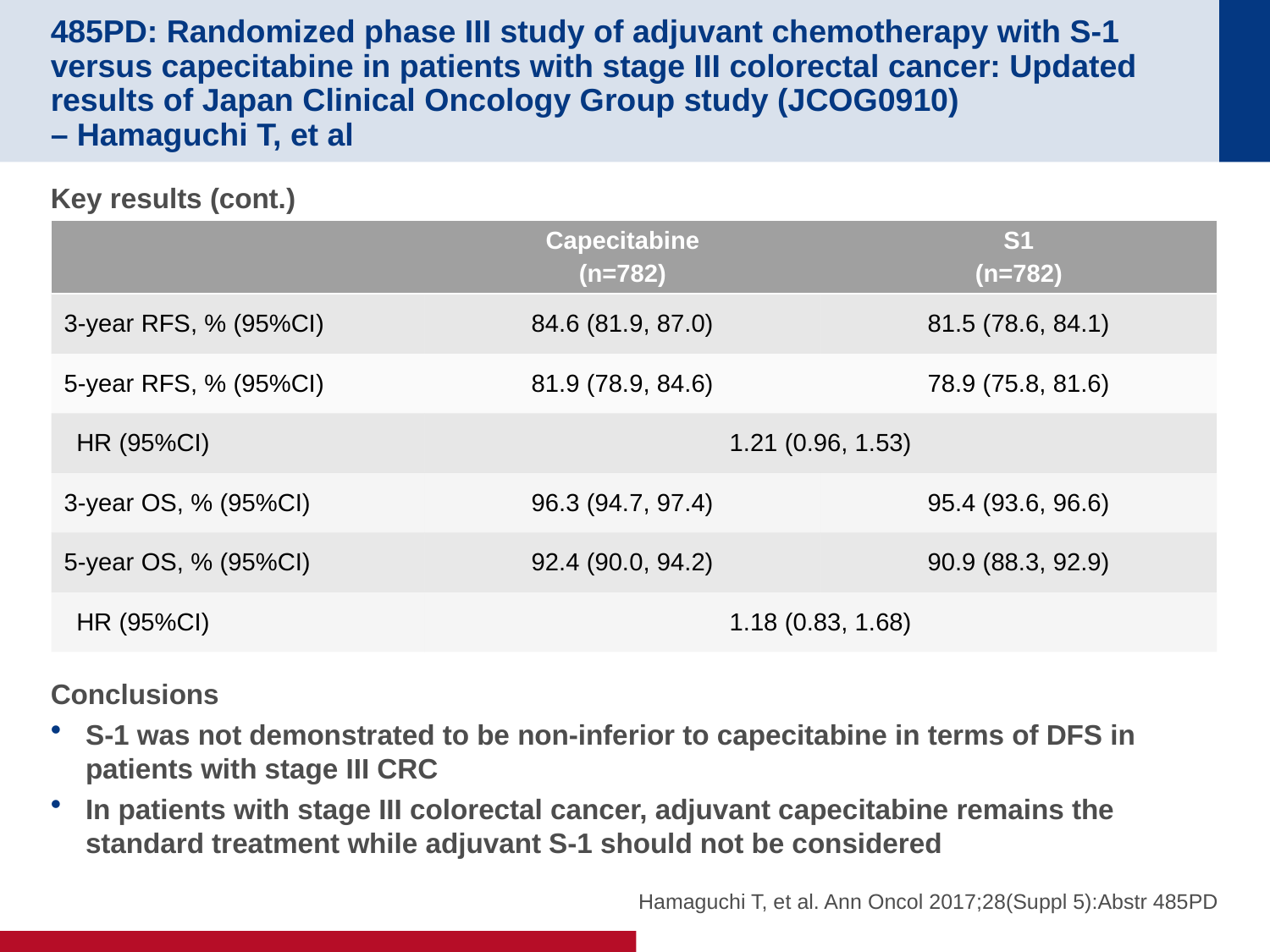

# 485PD: Randomized phase III study of adjuvant chemotherapy with S-1 versus capecitabine in patients with stage III colorectal cancer: Updated results of Japan Clinical Oncology Group study (JCOG0910) – Hamaguchi T, et al
Key results (cont.)
Conclusions
S-1 was not demonstrated to be non-inferior to capecitabine in terms of DFS in patients with stage III CRC
In patients with stage III colorectal cancer, adjuvant capecitabine remains the standard treatment while adjuvant S-1 should not be considered

|  | Capecitabine (n=782) | S1 (n=782) |
| --- | --- | --- |
| 3-year RFS, % (95%CI) | 84.6 (81.9, 87.0) | 81.5 (78.6, 84.1) |
| 5-year RFS, % (95%CI) | 81.9 (78.9, 84.6) | 78.9 (75.8, 81.6) |
| HR (95%CI) | 1.21 (0.96, 1.53) |  |
| 3-year OS, % (95%CI) | 96.3 (94.7, 97.4) | 95.4 (93.6, 96.6) |
| 5-year OS, % (95%CI) | 92.4 (90.0, 94.2) | 90.9 (88.3, 92.9) |
| HR (95%CI) | 1.18 (0.83, 1.68) |  |
Hamaguchi T, et al. Ann Oncol 2017;28(Suppl 5):Abstr 485PD